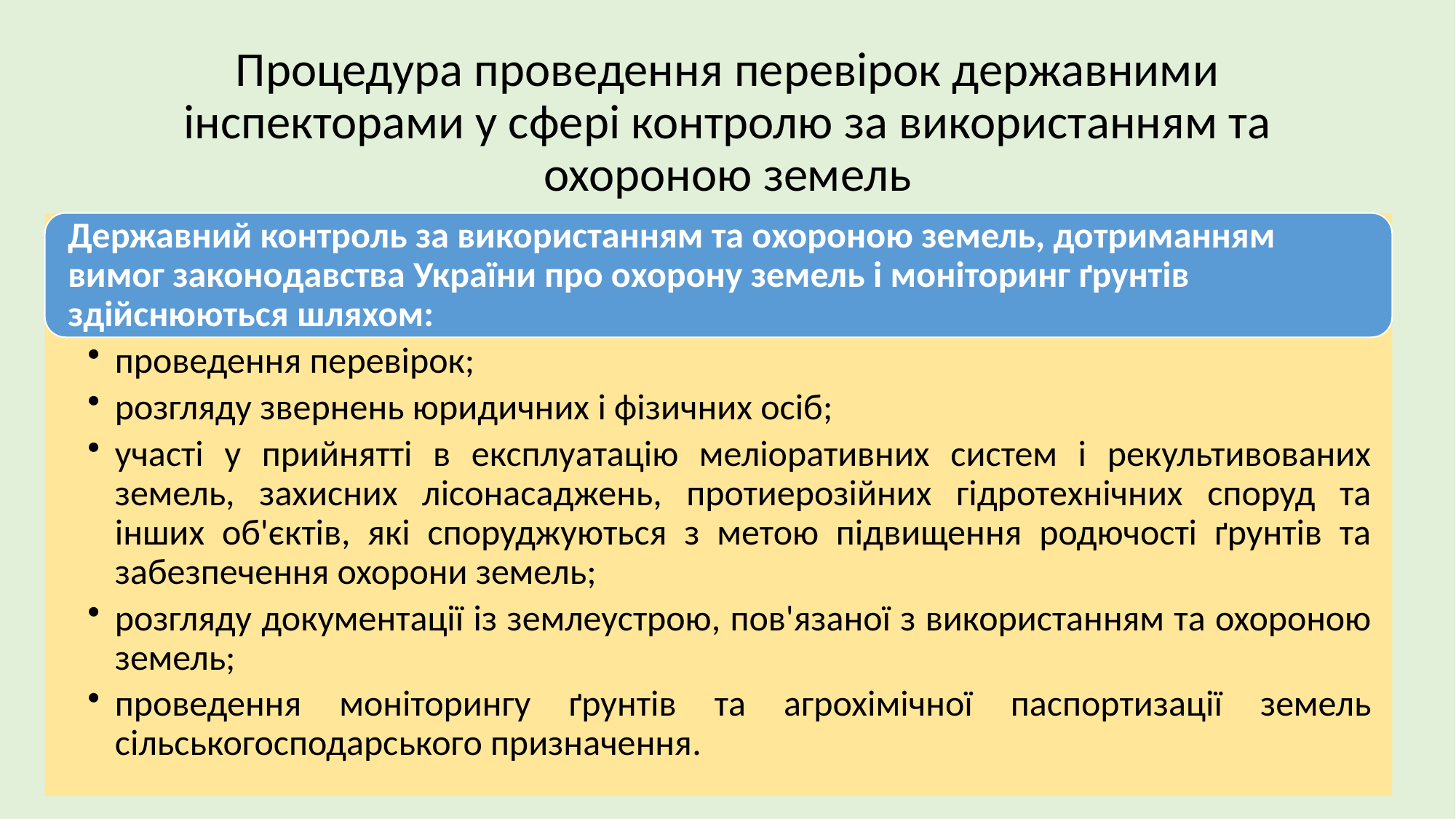

# Процедура проведення перевірок державними інспекторами у сфері контролю за використанням та охороною земель
Державний контроль за використанням та охороною земель, дотриманням вимог законодавства України про охорону земель і моніторинг ґрунтів здійснюються шляхом:
проведення перевірок;
розгляду звернень юридичних і фізичних осіб;
участі у прийнятті в експлуатацію меліоративних систем і рекультивованих земель, захисних лісонасаджень, протиерозійних гідротехнічних споруд та інших об'єктів, які споруджуються з метою підвищення родючості ґрунтів та забезпечення охорони земель;
розгляду документації із землеустрою, пов'язаної з використанням та охороною земель;
проведення моніторингу ґрунтів та агрохімічної паспортизації земель сільськогосподарського призначення.